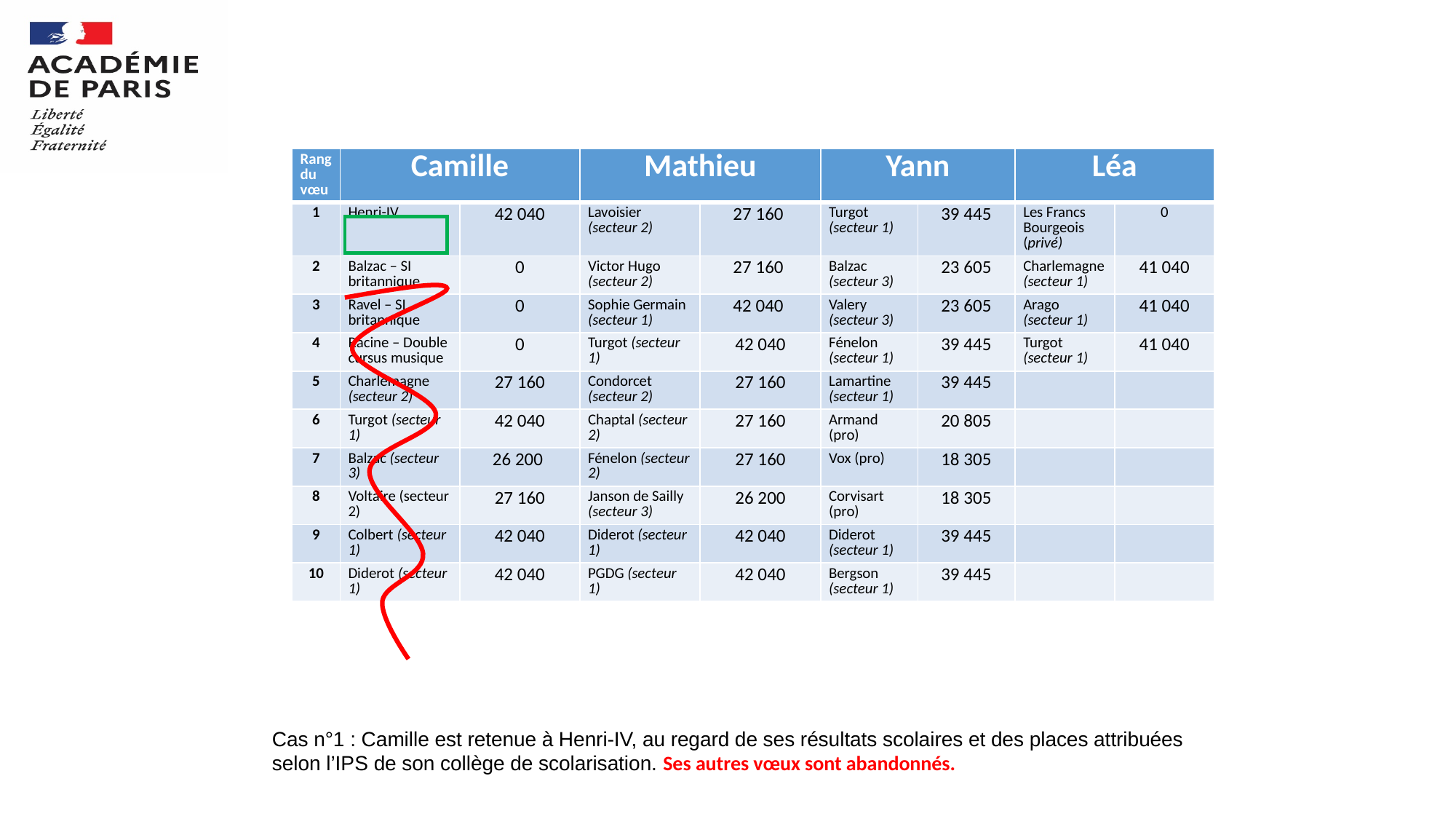

| Rangdu vœu | Camille |  | Mathieu |  | Yann |  | Léa |  |
| --- | --- | --- | --- | --- | --- | --- | --- | --- |
| 1 | Henri-IV | 42 040 | Lavoisier (secteur 2) | 27 160 | Turgot (secteur 1) | 39 445 | Les Francs Bourgeois (privé) | 0 |
| 2 | Balzac – SI britannique | 0 | Victor Hugo (secteur 2) | 27 160 | Balzac (secteur 3) | 23 605 | Charlemagne (secteur 1) | 41 040 |
| 3 | Ravel – SI britannique | 0 | Sophie Germain (secteur 1) | 42 040 | Valery (secteur 3) | 23 605 | Arago (secteur 1) | 41 040 |
| 4 | Racine – Double cursus musique | 0 | Turgot (secteur 1) | 42 040 | Fénelon (secteur 1) | 39 445 | Turgot (secteur 1) | 41 040 |
| 5 | Charlemagne (secteur 2) | 27 160 | Condorcet (secteur 2) | 27 160 | Lamartine (secteur 1) | 39 445 |  |  |
| 6 | Turgot (secteur 1) | 42 040 | Chaptal (secteur 2) | 27 160 | Armand (pro) | 20 805 |  |  |
| 7 | Balzac (secteur 3) | 26 200 | Fénelon (secteur 2) | 27 160 | Vox (pro) | 18 305 |  |  |
| 8 | Voltaire (secteur 2) | 27 160 | Janson de Sailly (secteur 3) | 26 200 | Corvisart (pro) | 18 305 |  |  |
| 9 | Colbert (secteur 1) | 42 040 | Diderot (secteur 1) | 42 040 | Diderot (secteur 1) | 39 445 |  |  |
| 10 | Diderot (secteur 1) | 42 040 | PGDG (secteur 1) | 42 040 | Bergson (secteur 1) | 39 445 |  |  |

Cas n°1 : Camille est retenue à Henri-IV, au regard de ses résultats scolaires et des places attribuées selon l’IPS de son collège de scolarisation. Ses autres vœux sont abandonnés.